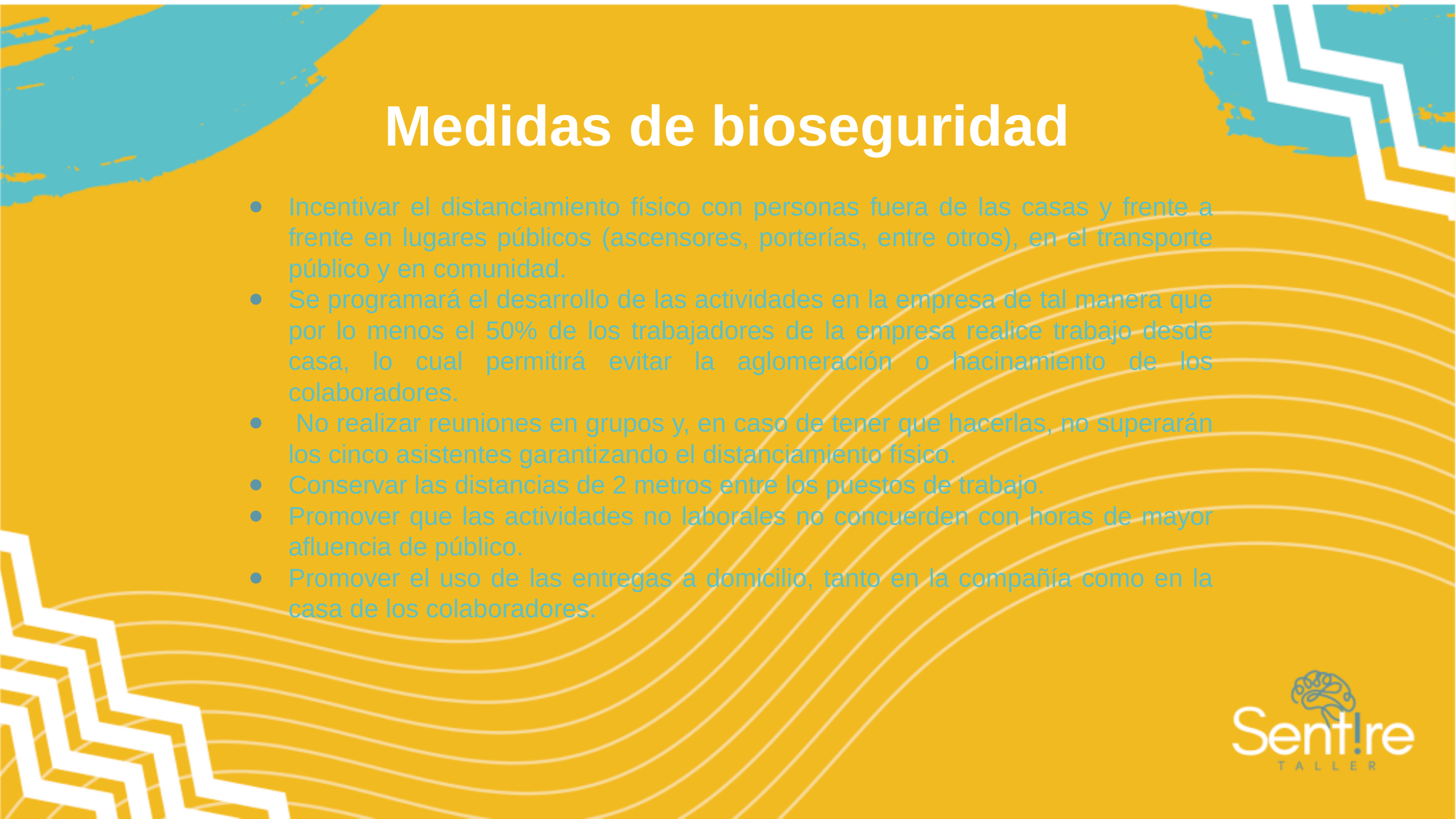

Medidas de bioseguridad
Incentivar el distanciamiento físico con personas fuera de las casas y frente a frente en lugares públicos (ascensores, porterías, entre otros), en el transporte público y en comunidad.
Se programará el desarrollo de las actividades en la empresa de tal manera que por lo menos el 50% de los trabajadores de la empresa realice trabajo desde casa, lo cual permitirá evitar la aglomeración o hacinamiento de los colaboradores.
 No realizar reuniones en grupos y, en caso de tener que hacerlas, no superarán los cinco asistentes garantizando el distanciamiento físico.
Conservar las distancias de 2 metros entre los puestos de trabajo.
Promover que las actividades no laborales no concuerden con horas de mayor afluencia de público.
Promover el uso de las entregas a domicilio, tanto en la compañía como en la casa de los colaboradores.